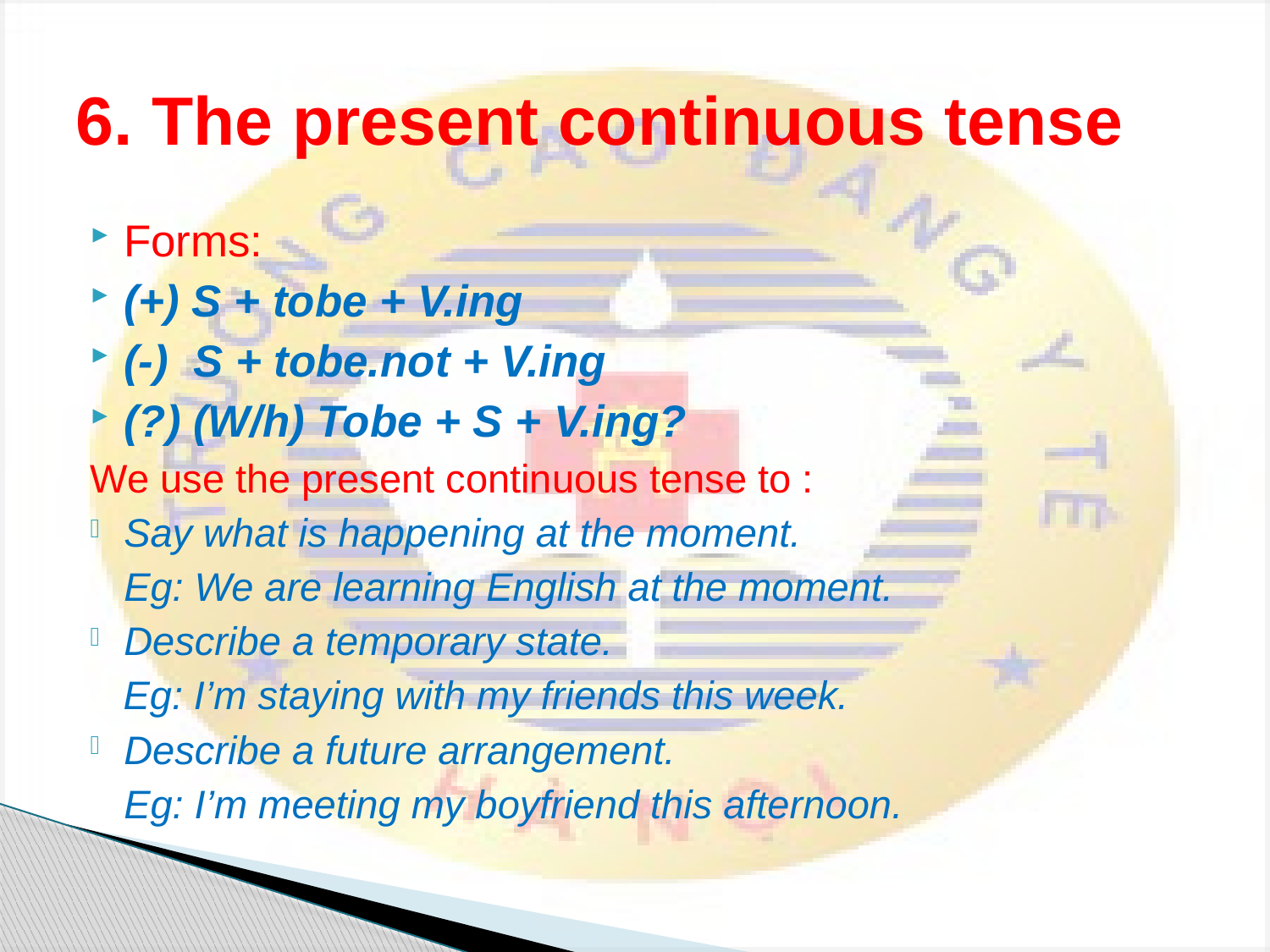

# 6. The present continuous tense
Forms:
(+) S + tobe + V.ing
(-)  S + tobe.not + V.ing
(?) (W/h) Tobe + S + V.ing?
We use the present continuous tense to :
Say what is happening at the moment.
	Eg: We are learning English at the moment.
Describe a temporary state.
   Eg: I’m staying with my friends this week.
Describe a future arrangement.
	Eg: I’m meeting my boyfriend this afternoon.